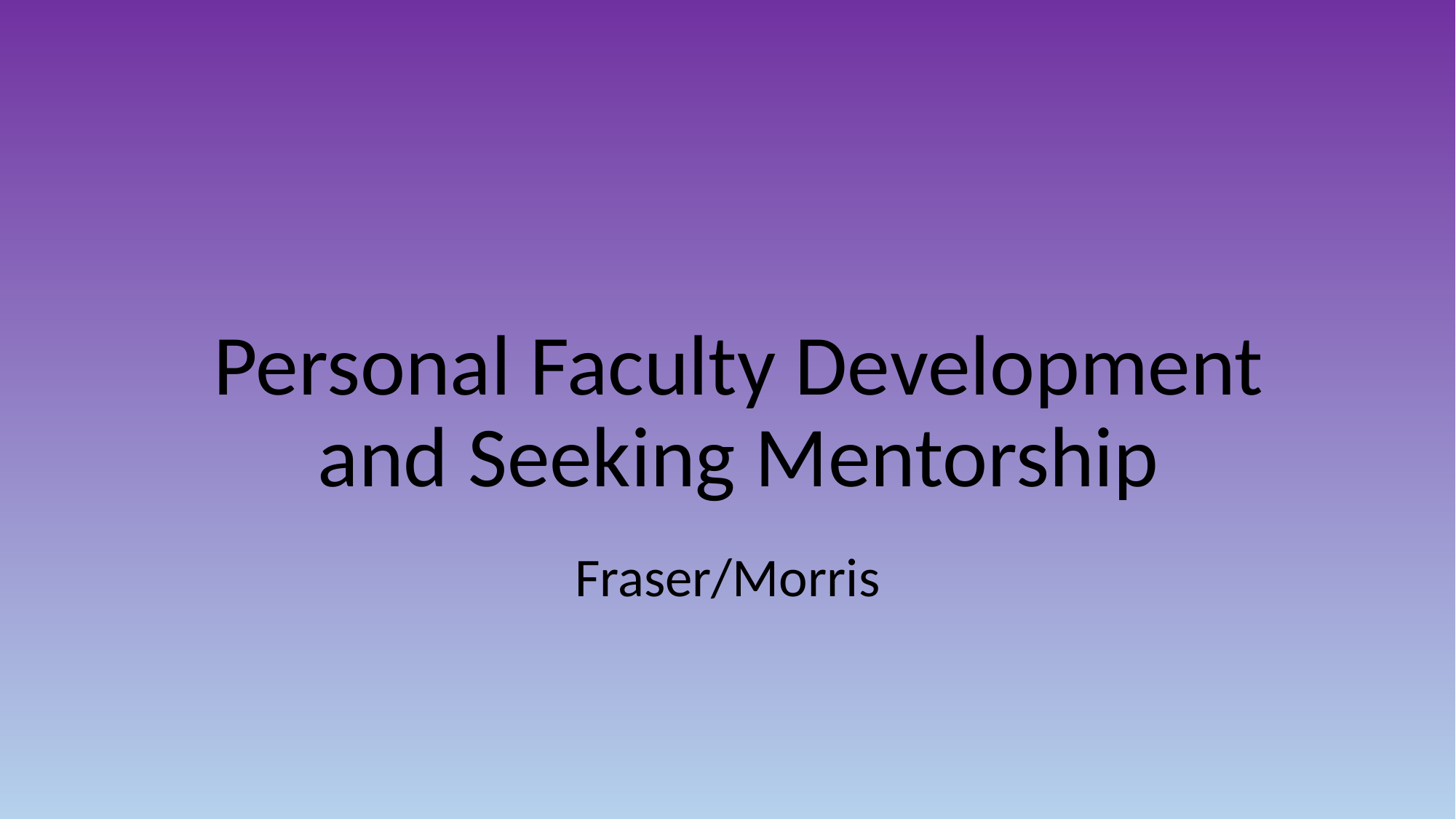

# Personal Faculty Development and Seeking Mentorship
Fraser/Morris